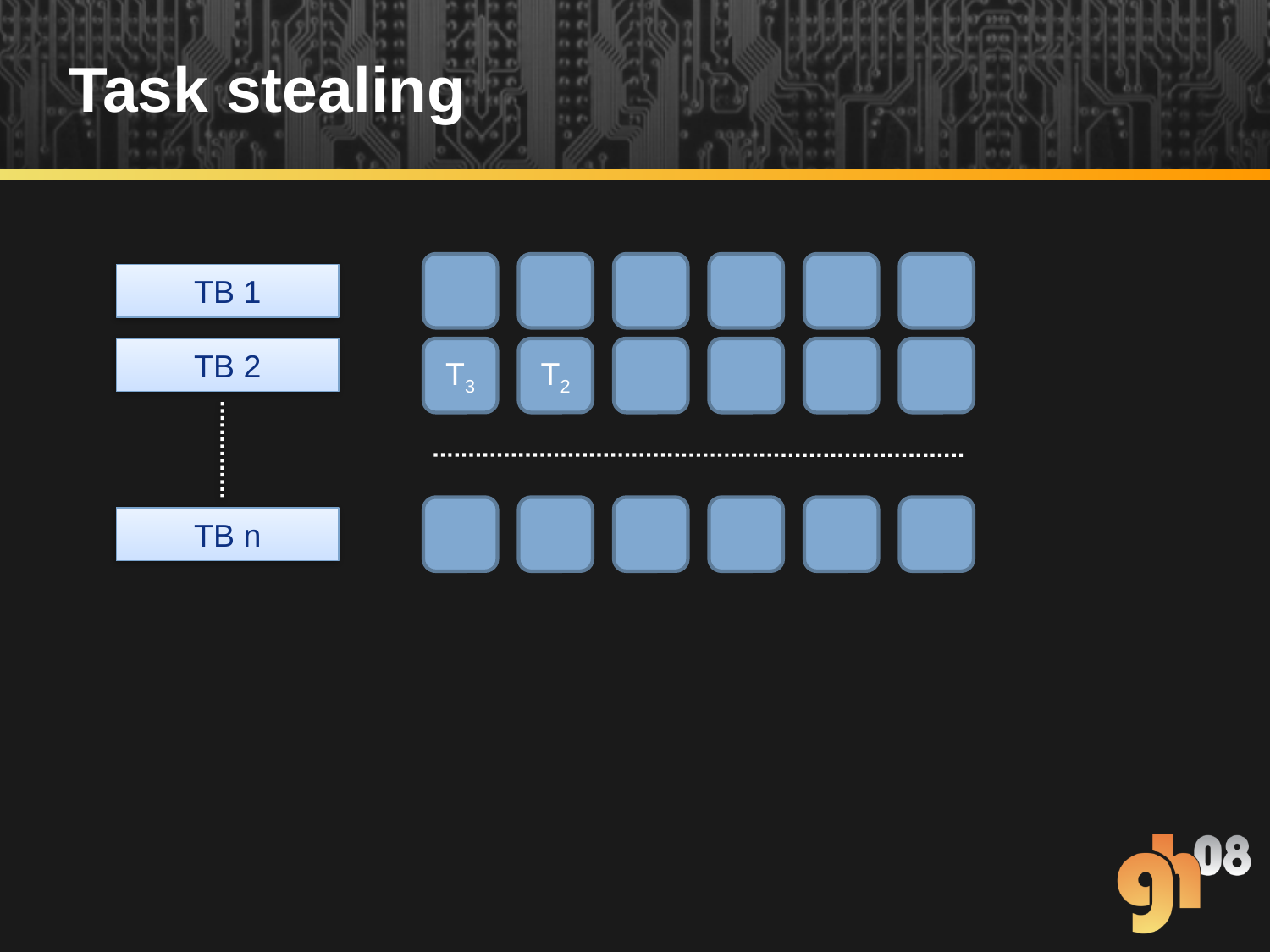

# Task stealing

TB 1
TB 2
T3
T2

TB n